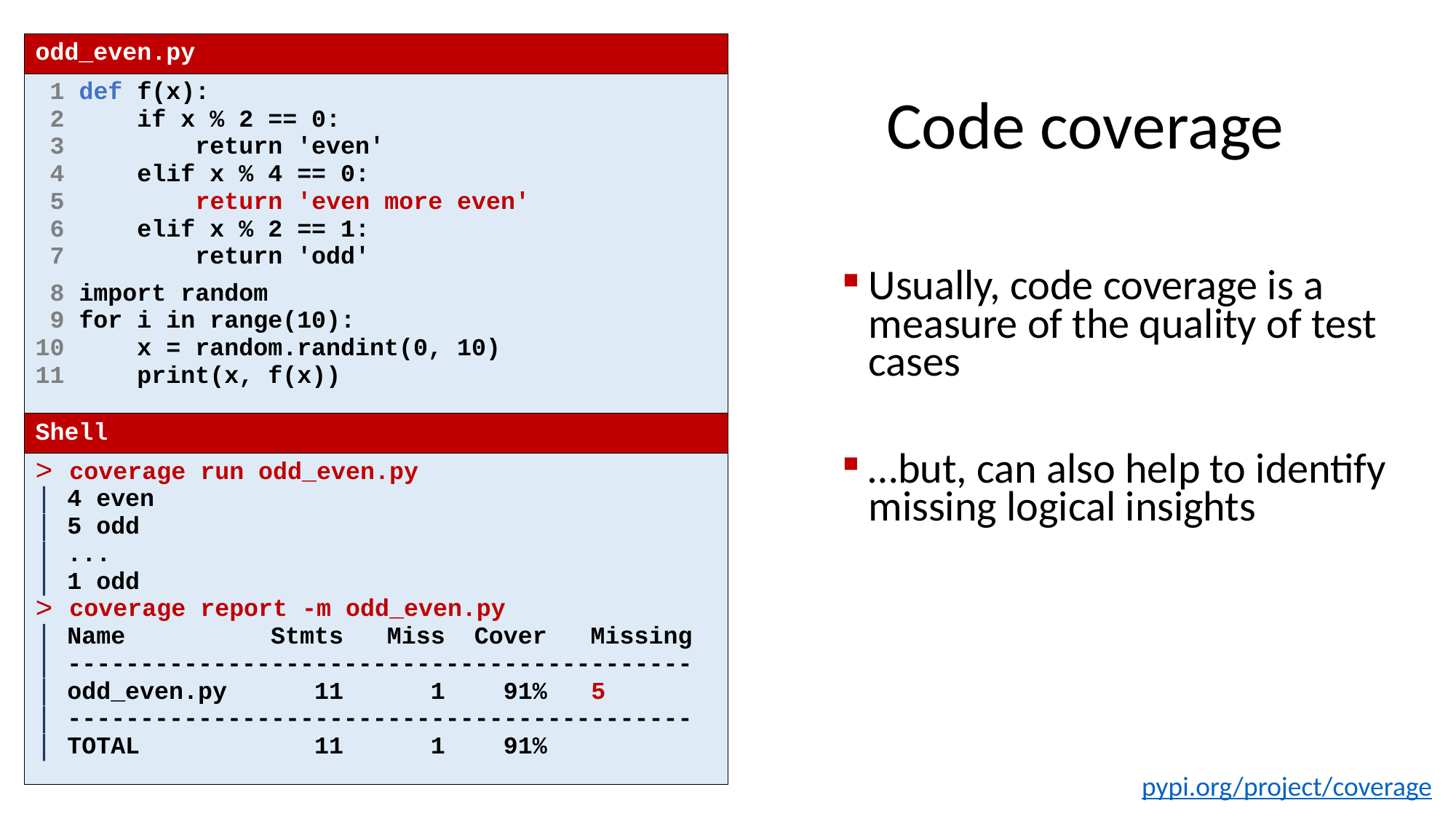

| odd\_even.py |
| --- |
| 1 def f(x): 2 if x % 2 == 0: 3 return 'even' 4 elif x % 4 == 0: 5 return 'even more even' 6 elif x % 2 == 1: 7 return 'odd' 8 import random 9 for i in range(10): 10 x = random.randint(0, 10) 11 print(x, f(x)) |
| Shell |
| coverage run odd\_even.py 4 even 5 odd ... 1 odd coverage report -m odd\_even.py Name Stmts Miss Cover Missing ------------------------------------------- odd\_even.py 11 1 91% 5 ------------------------------------------- TOTAL 11 1 91% |
# Code coverage
Usually, code coverage is a measure of the quality of test cases

…but, can also help to identify missing logical insights
pypi.org/project/coverage